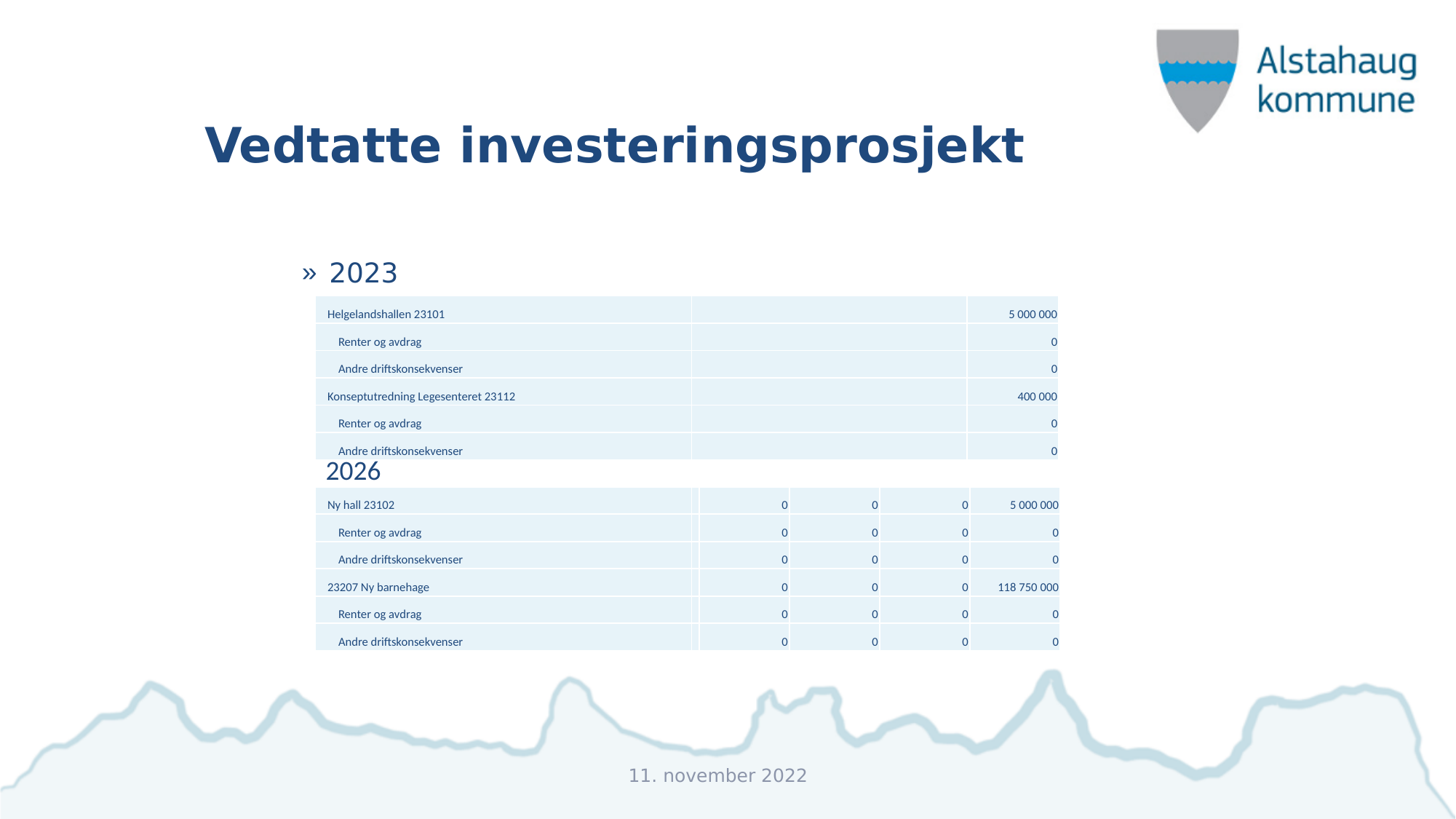

# Vedtatte investeringsprosjekt

2023

| Helgelandshallen 23101 |  | 5 000 000 |
| --- | --- | --- |
| Renter og avdrag |  | 0 |
| Andre driftskonsekvenser |  | 0 |
| Konseptutredning Legesenteret 23112 |  | 400 000 |
| Renter og avdrag |  | 0 |
| Andre driftskonsekvenser |  | 0 |
2026
| Ny hall 23102 |  | 0 | 0 | 0 | 5 000 000 |
| --- | --- | --- | --- | --- | --- |
| Renter og avdrag |  | 0 | 0 | 0 | 0 |
| Andre driftskonsekvenser |  | 0 | 0 | 0 | 0 |
| 23207 Ny barnehage |  | 0 | 0 | 0 | 118 750 000 |
| Renter og avdrag |  | 0 | 0 | 0 | 0 |
| Andre driftskonsekvenser |  | 0 | 0 | 0 | 0 |
11. november 2022